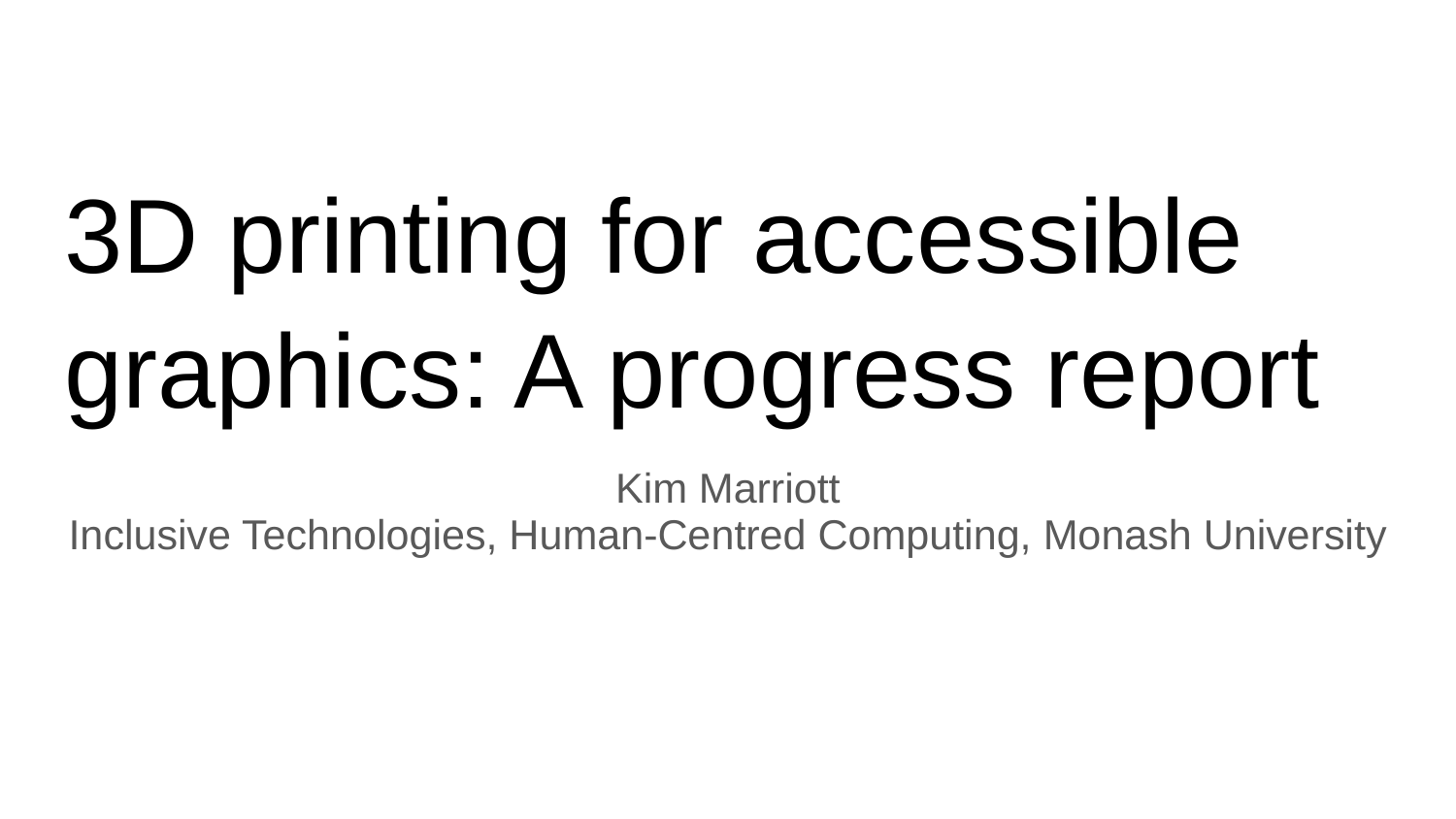

# 3D printing for accessible graphics: A progress report
Kim Marriott
Inclusive Technologies, Human-Centred Computing, Monash University